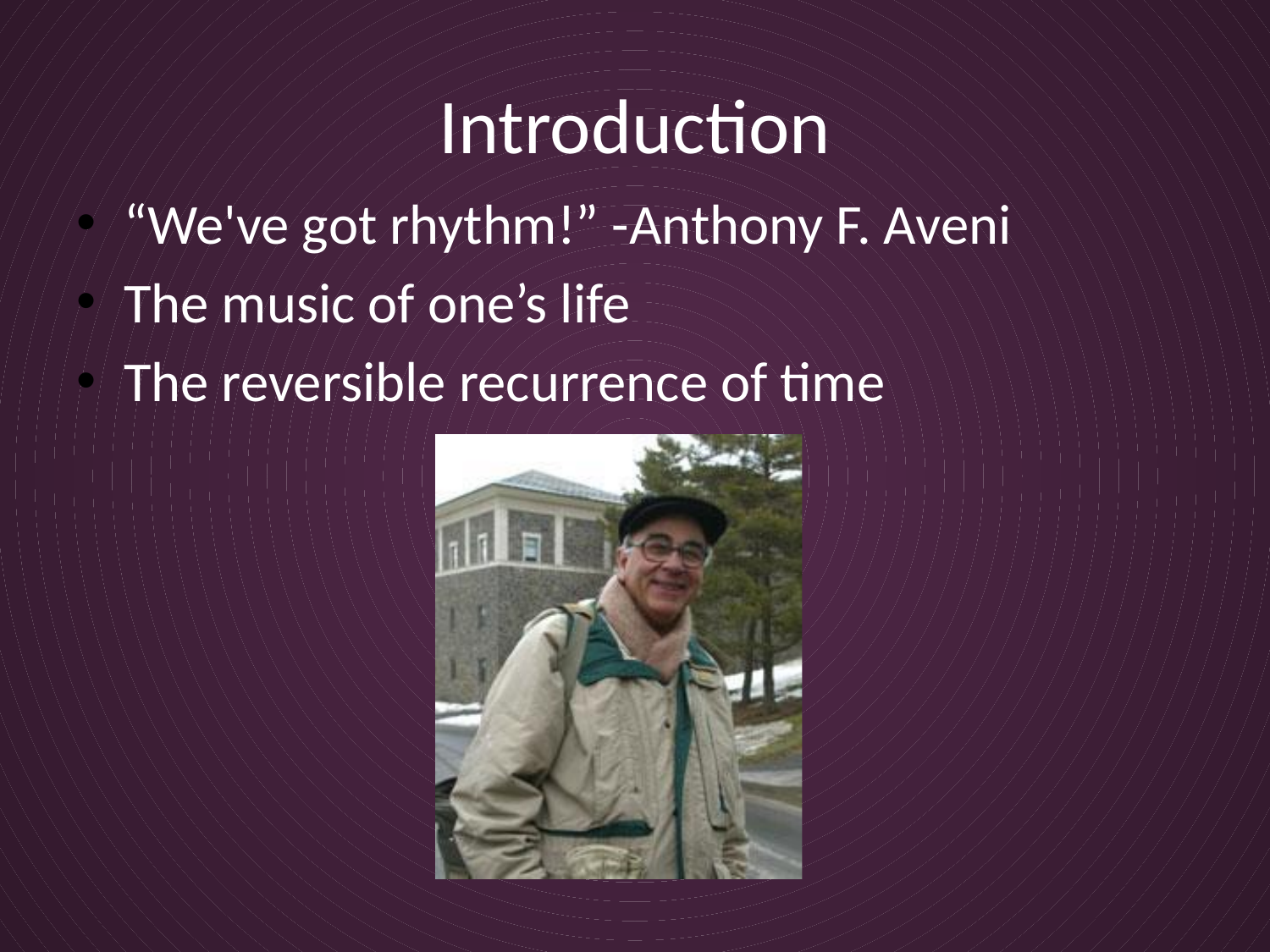

# Introduction
“We've got rhythm!” -Anthony F. Aveni
The music of one’s life
The reversible recurrence of time